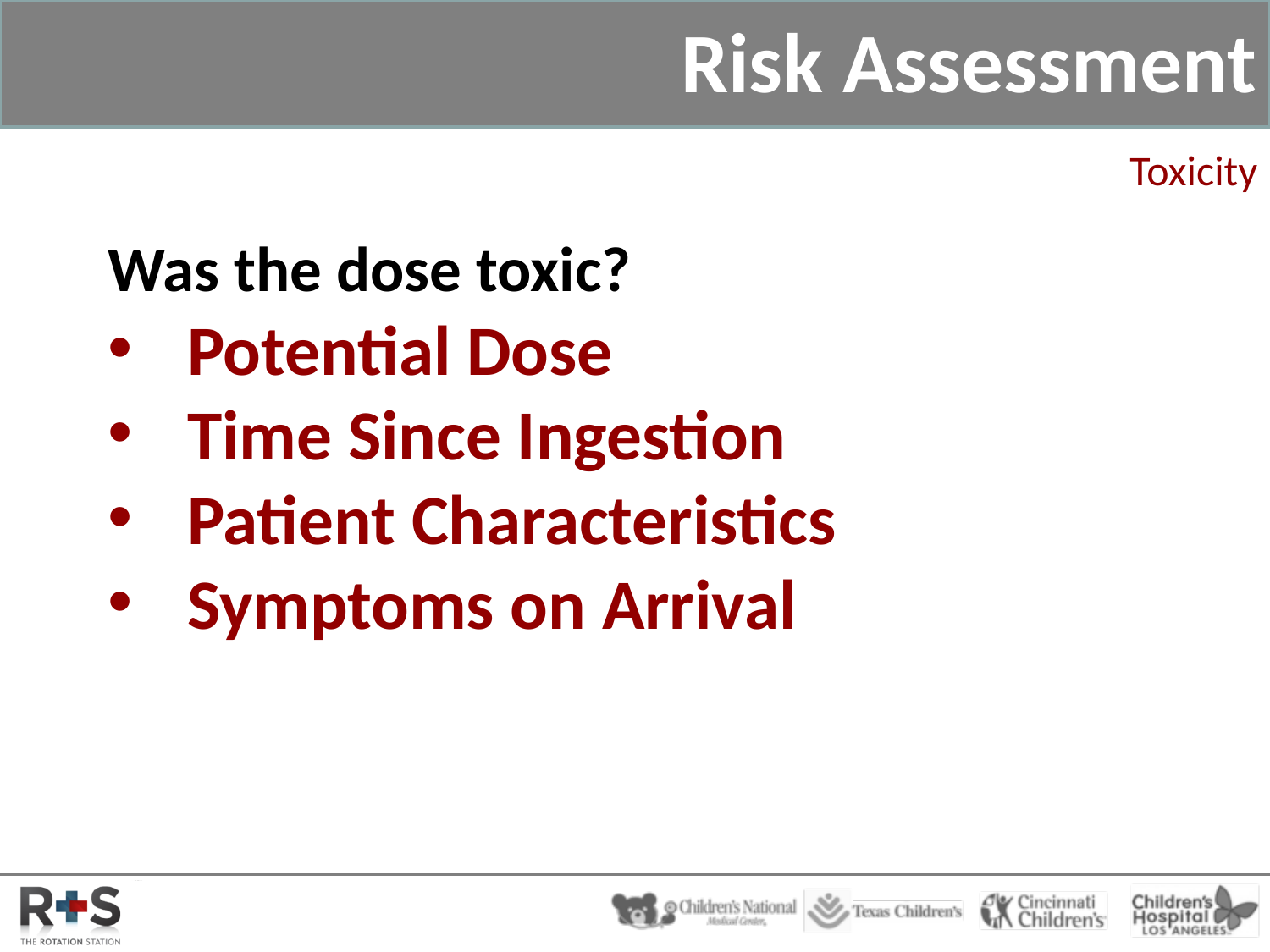

# Risk Assessment
Toxicity
Was the dose toxic?
Potential Dose
Time Since Ingestion
Patient Characteristics
Symptoms on Arrival